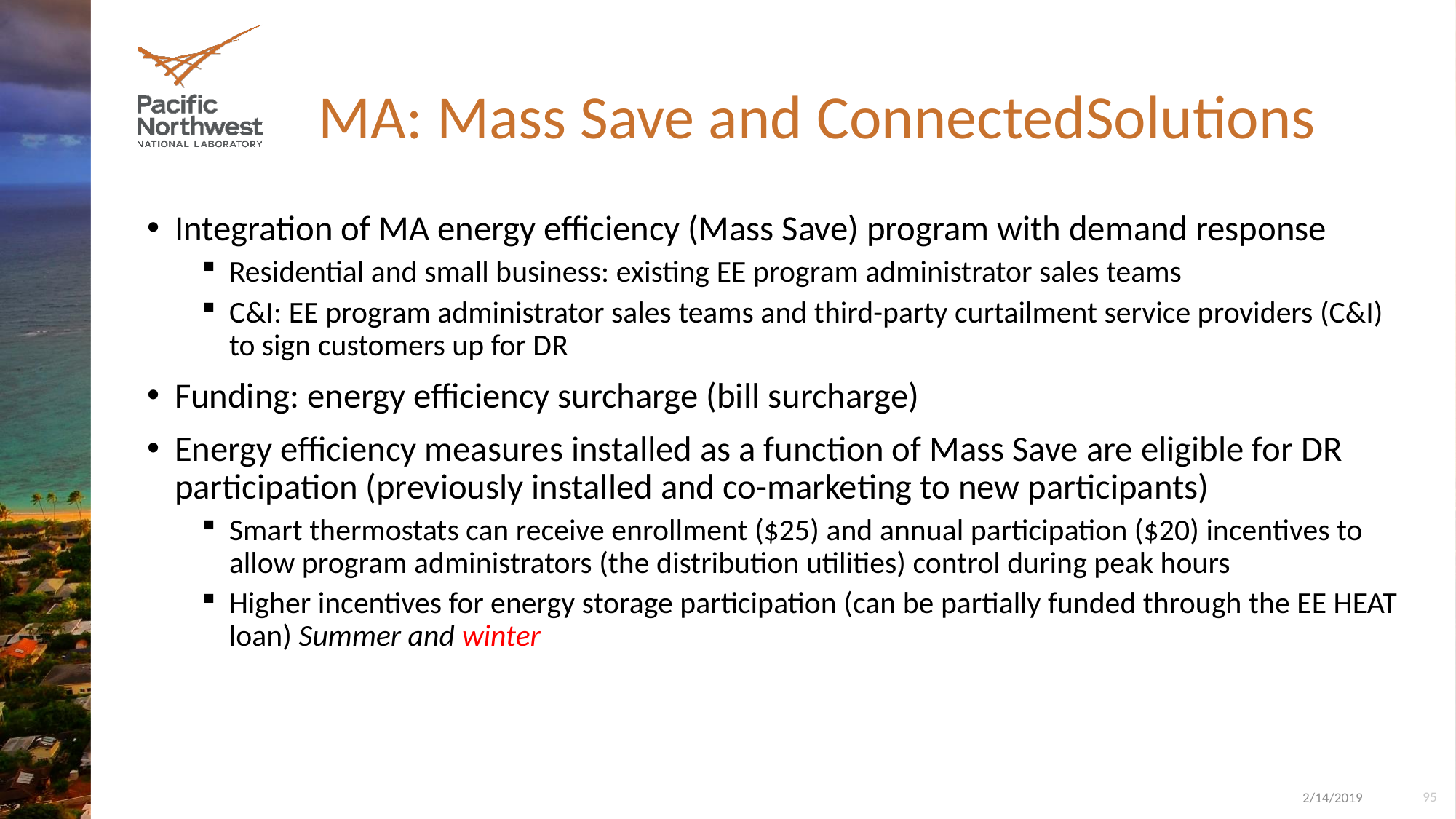

# MA: Mass Save and ConnectedSolutions
Integration of MA energy efficiency (Mass Save) program with demand response
Residential and small business: existing EE program administrator sales teams
C&I: EE program administrator sales teams and third-party curtailment service providers (C&I) to sign customers up for DR
Funding: energy efficiency surcharge (bill surcharge)
Energy efficiency measures installed as a function of Mass Save are eligible for DR participation (previously installed and co-marketing to new participants)
Smart thermostats can receive enrollment ($25) and annual participation ($20) incentives to allow program administrators (the distribution utilities) control during peak hours
Higher incentives for energy storage participation (can be partially funded through the EE HEAT loan) Summer and winter
95
2/14/2019